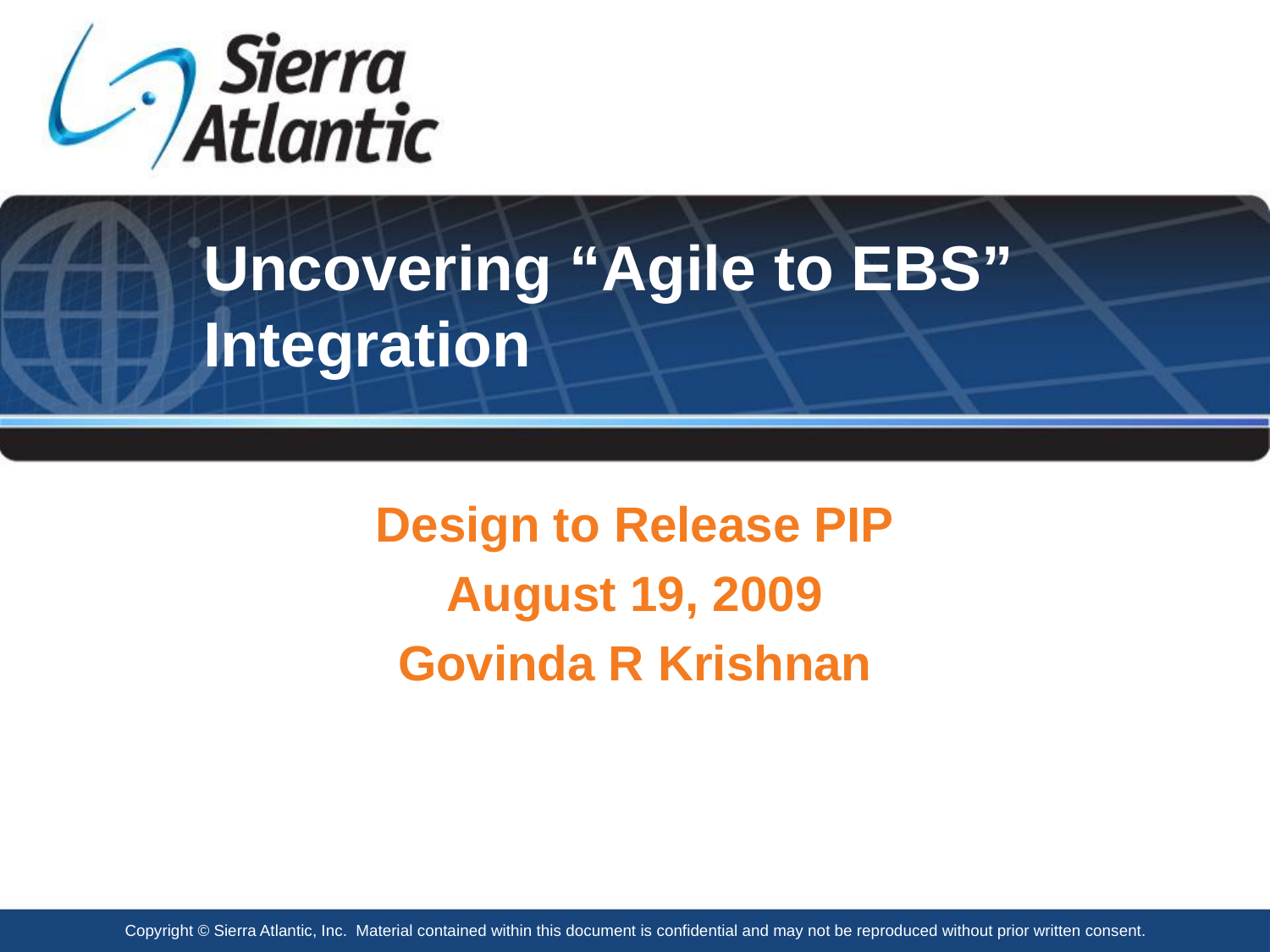

# Uncovering “Agile to EBS” Integration
Design to Release PIP
August 19, 2009
Govinda R Krishnan
Copyright © Sierra Atlantic, Inc.  Material contained within this document is confidential and may not be reproduced without prior written consent.